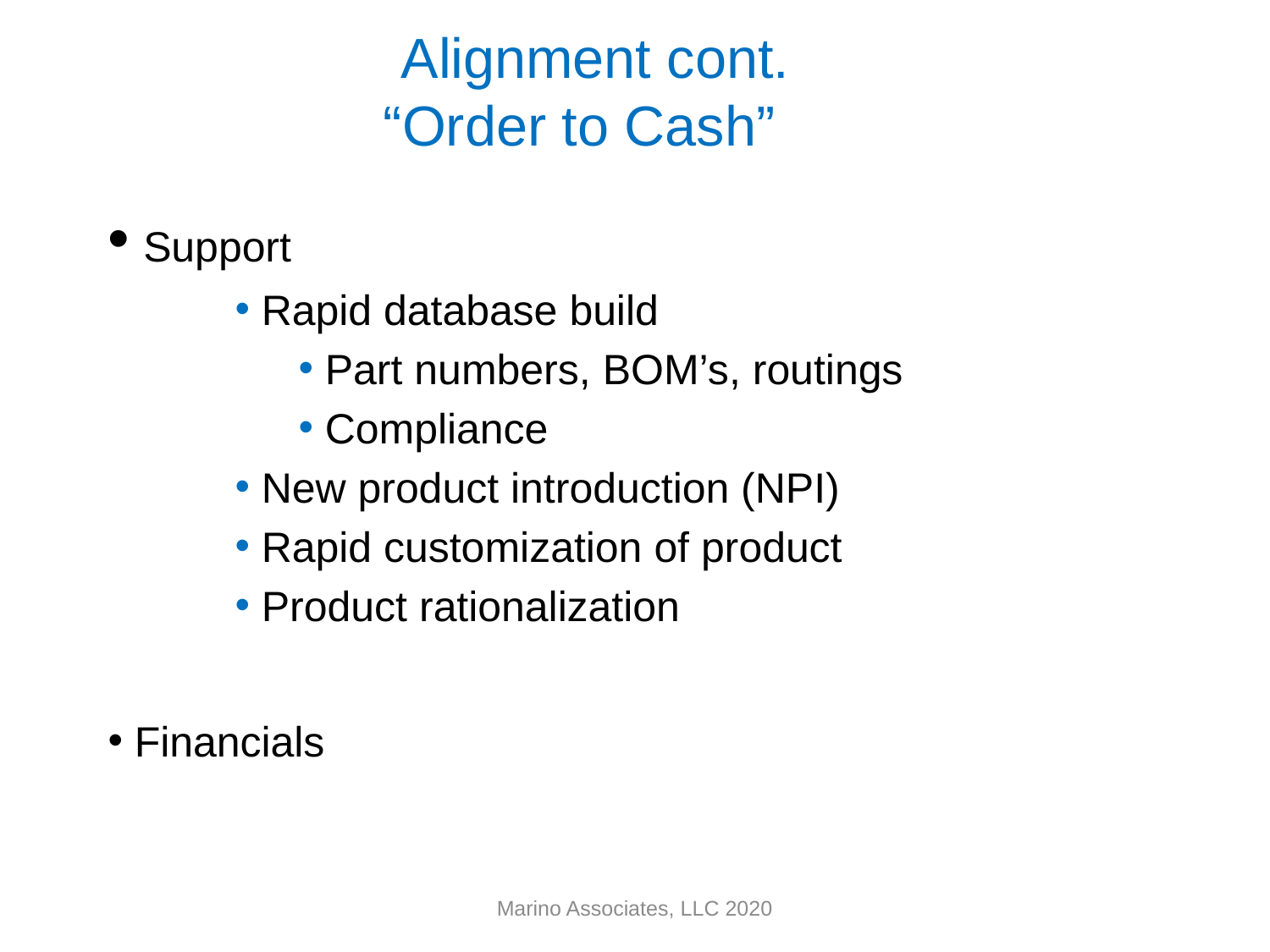

# Alignment cont. “Order to Cash”
 Support
 Rapid database build
 Part numbers, BOM’s, routings
 Compliance
 New product introduction (NPI)
 Rapid customization of product
 Product rationalization

 Financials
Marino Associates, LLC 2020